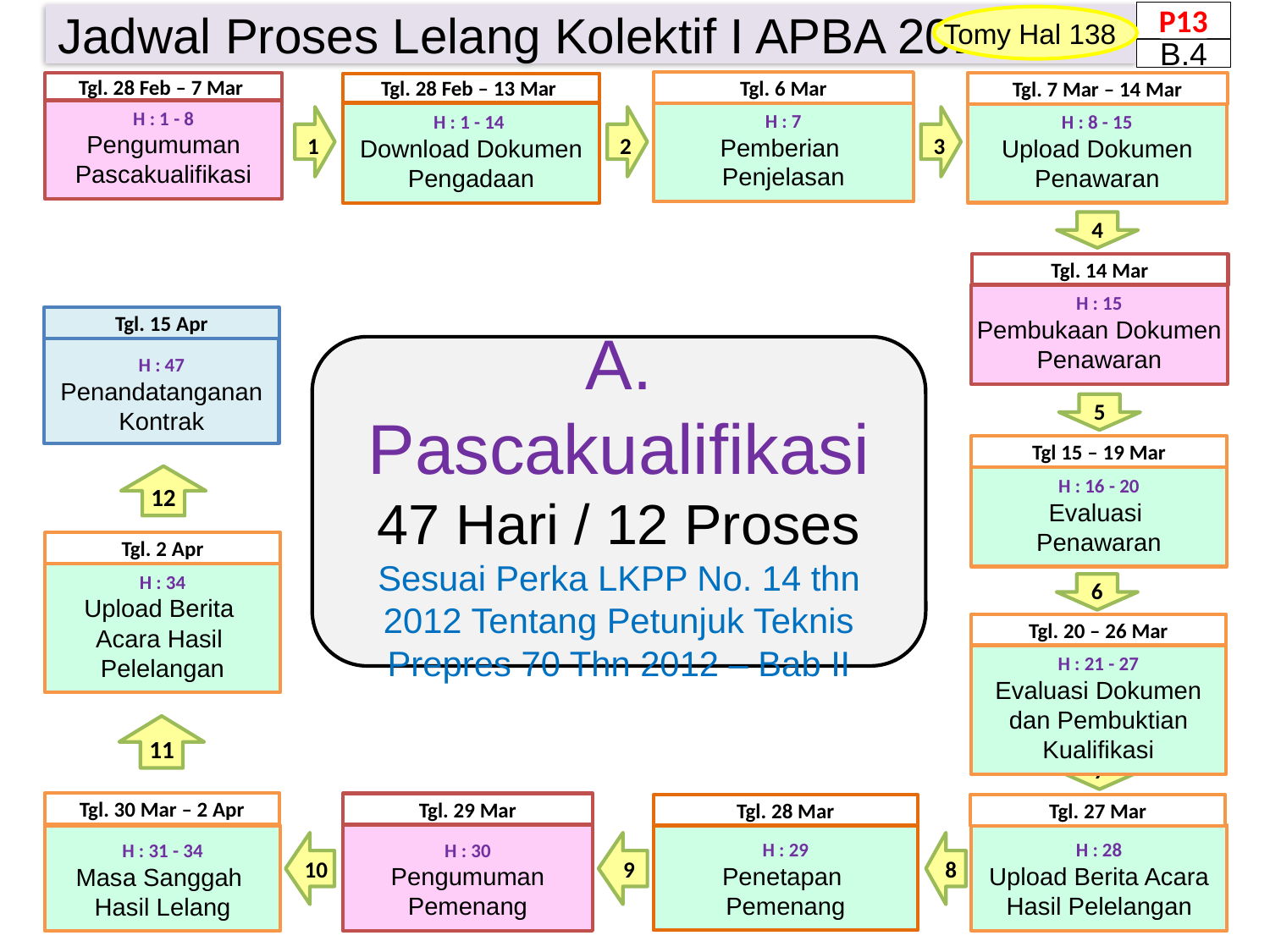

P13
B.4
Jadwal Proses Lelang Kolektif I APBA 2013

Tomy Hal 138
Tgl. 6 Mar

H : 7
Pemberian
Penjelasan

Tgl. 28 Feb – 7 Mar

H : 1 - 8
Pengumuman Pascakualifikasi

Tgl. 7 Mar – 14 Mar

H : 8 - 15
Upload Dokumen Penawaran

Tgl. 28 Feb – 13 Mar

H : 1 - 14
Download Dokumen Pengadaan

1
2
3
4
Tgl. 14 Mar

H : 15
Pembukaan Dokumen Penawaran

Tgl. 15 Apr

H : 47
Penandatanganan Kontrak

A. Pascakualifikasi
47 Hari / 12 Proses
Sesuai Perka LKPP No. 14 thn 2012 Tentang Petunjuk Teknis Prepres 70 Thn 2012 – Bab II
5
Tgl 15 – 19 Mar

H : 16 - 20
Evaluasi
Penawaran

12
Tgl. 2 Apr

H : 34
Upload Berita
Acara Hasil
Pelelangan

6
Tgl. 20 – 26 Mar

H : 21 - 27
Evaluasi Dokumen dan Pembuktian Kualifikasi

11
7
Tgl. 30 Mar – 2 Apr

H : 31 - 34
Masa Sanggah
Hasil Lelang

Tgl. 29 Mar

H : 30
Pengumuman Pemenang

Tgl. 27 Mar

H : 28
Upload Berita Acara Hasil Pelelangan

Tgl. 28 Mar

H : 29
Penetapan
Pemenang

10
9
8